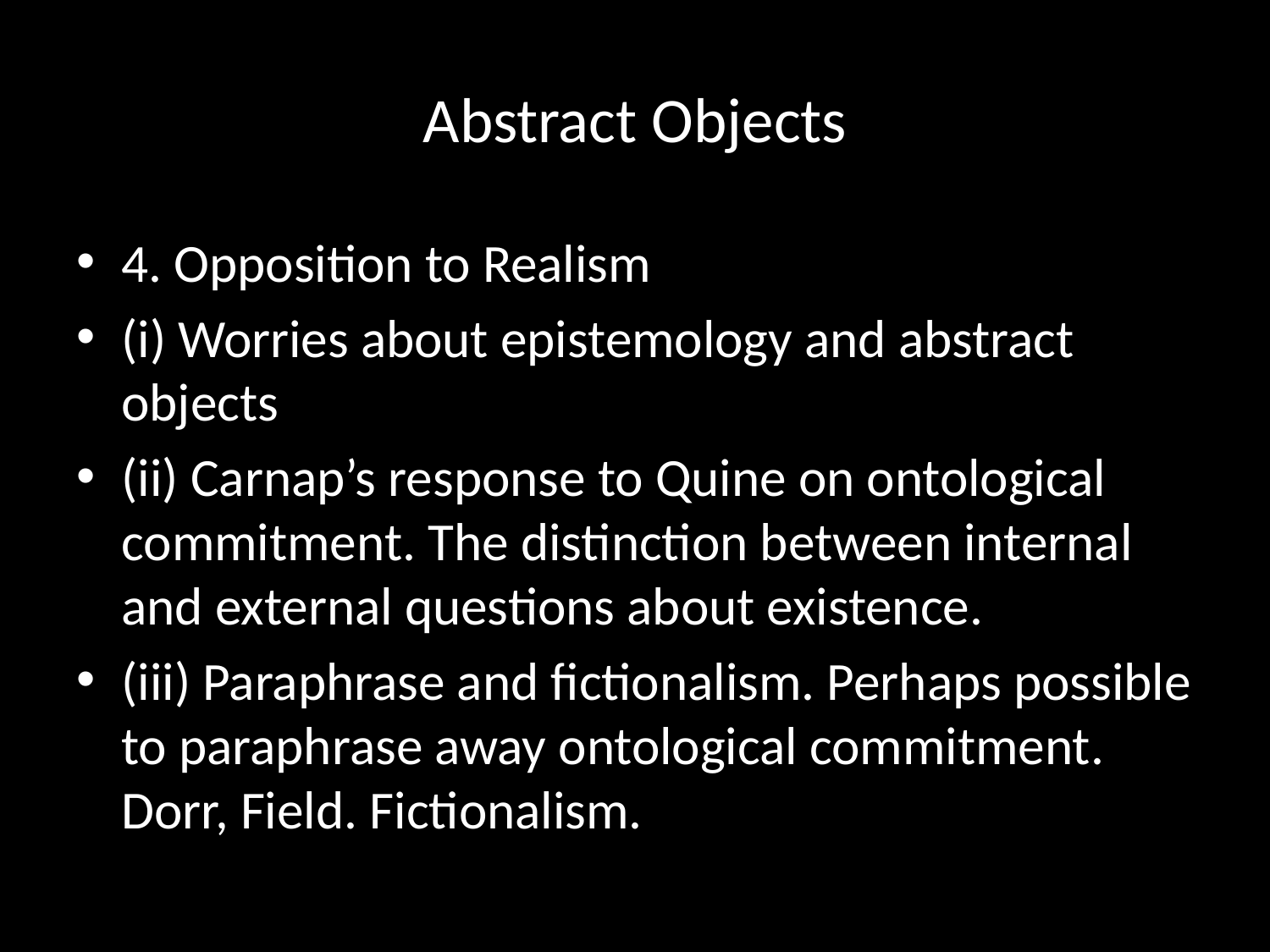

# Abstract Objects
4. Opposition to Realism
(i) Worries about epistemology and abstract objects
(ii) Carnap’s response to Quine on ontological commitment. The distinction between internal and external questions about existence.
(iii) Paraphrase and fictionalism. Perhaps possible to paraphrase away ontological commitment. Dorr, Field. Fictionalism.